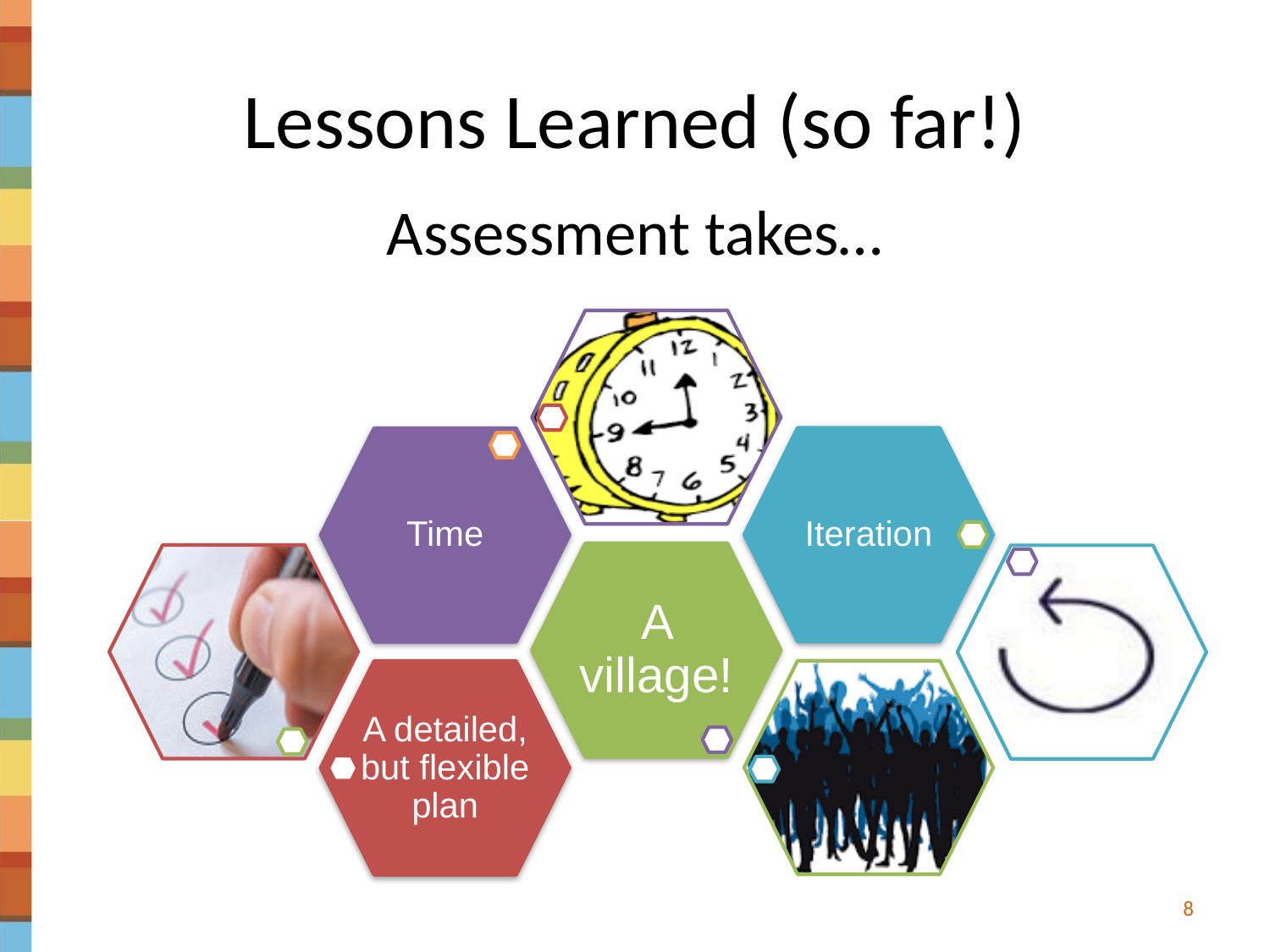

# Lessons Learned (so far!)
Assessment takes…
A detailed, but flexible plan
A village!
Time
Iteration
8